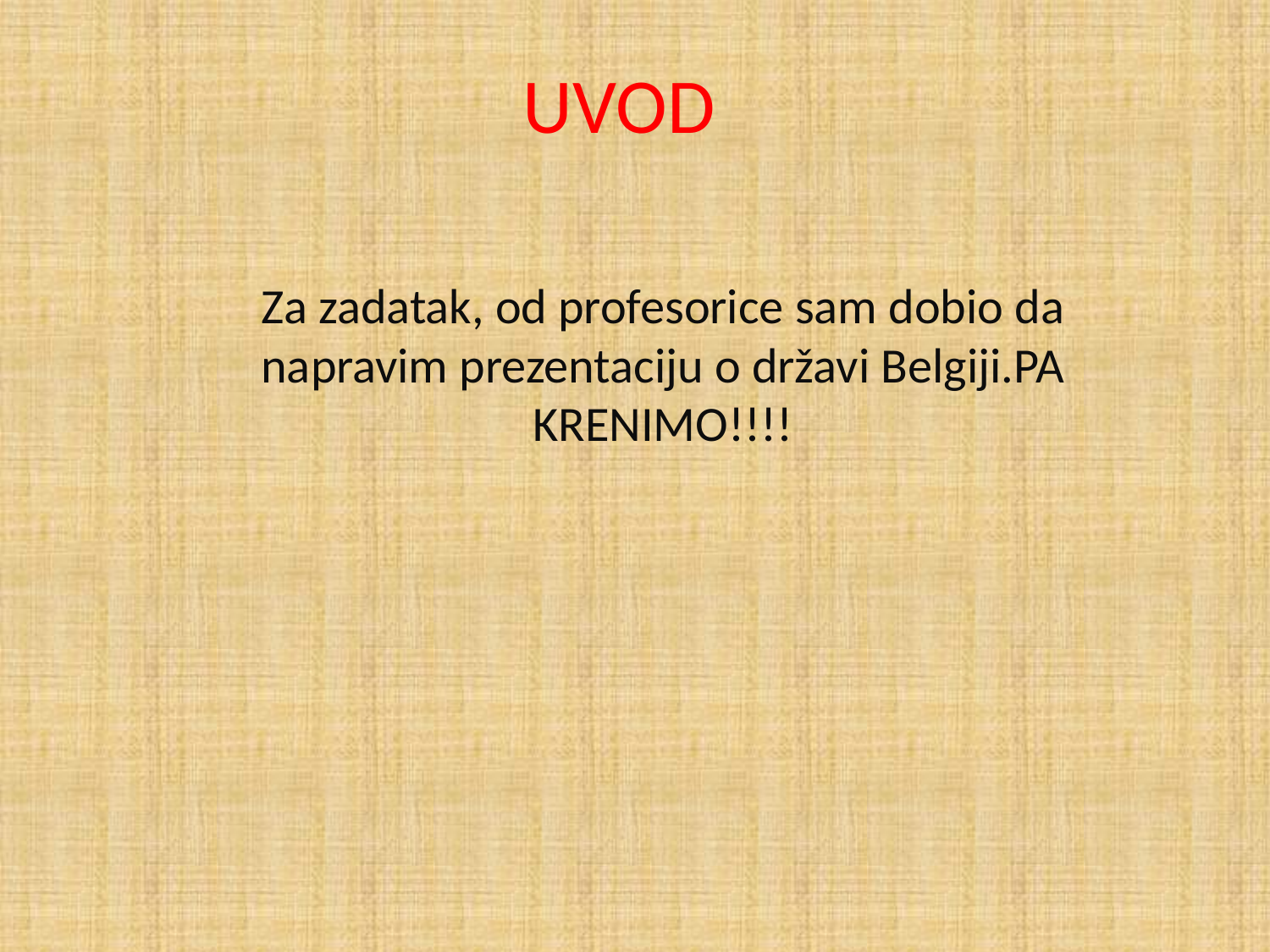

# UVOD
Za zadatak, od profesorice sam dobio da napravim prezentaciju o državi Belgiji.PA KRENIMO!!!!